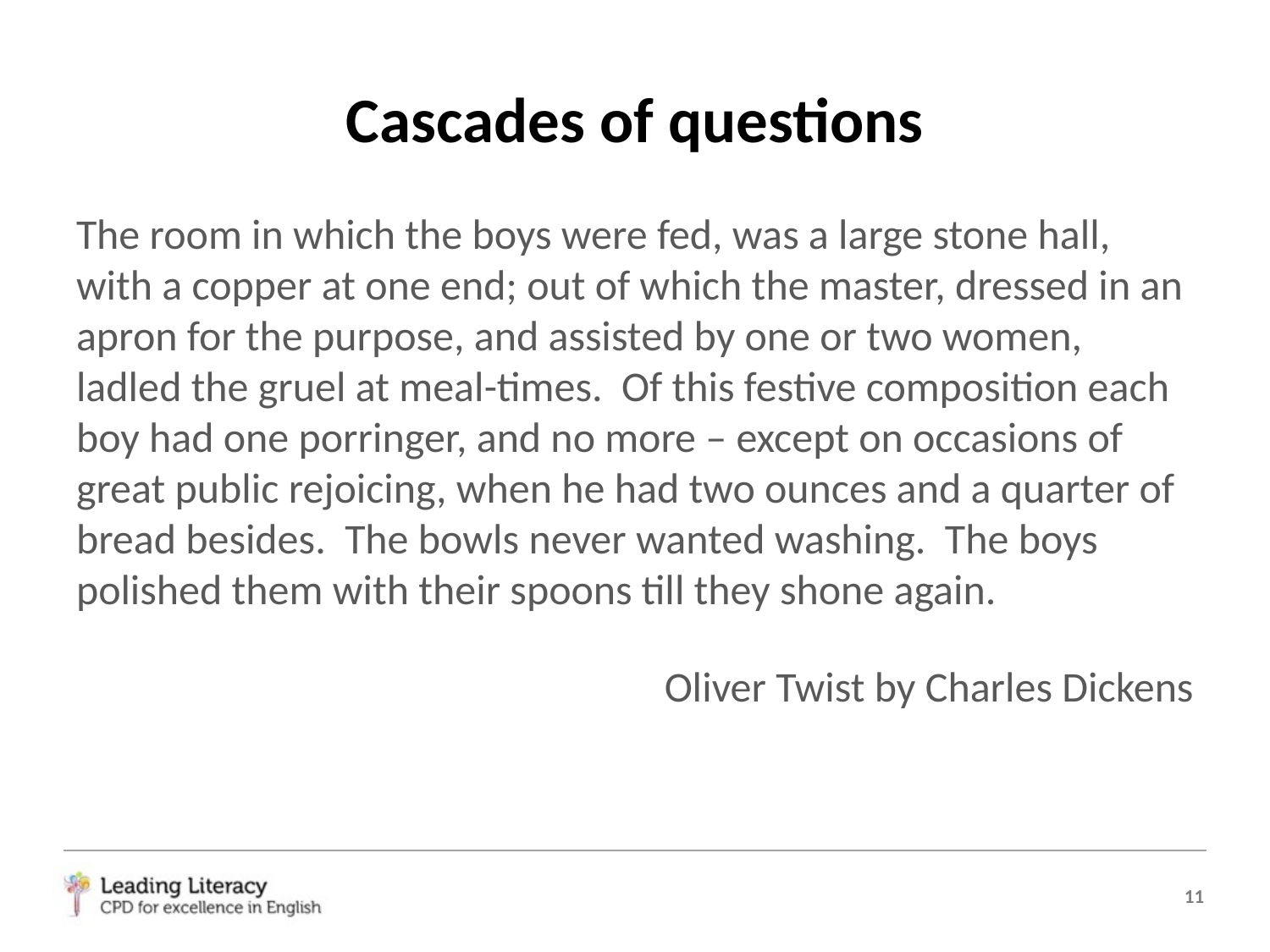

# Cascades of questions
The room in which the boys were fed, was a large stone hall, with a copper at one end; out of which the master, dressed in an apron for the purpose, and assisted by one or two women, ladled the gruel at meal-times.  Of this festive composition each boy had one porringer, and no more – except on occasions of great public rejoicing, when he had two ounces and a quarter of bread besides.  The bowls never wanted washing.  The boys polished them with their spoons till they shone again.
Oliver Twist by Charles Dickens